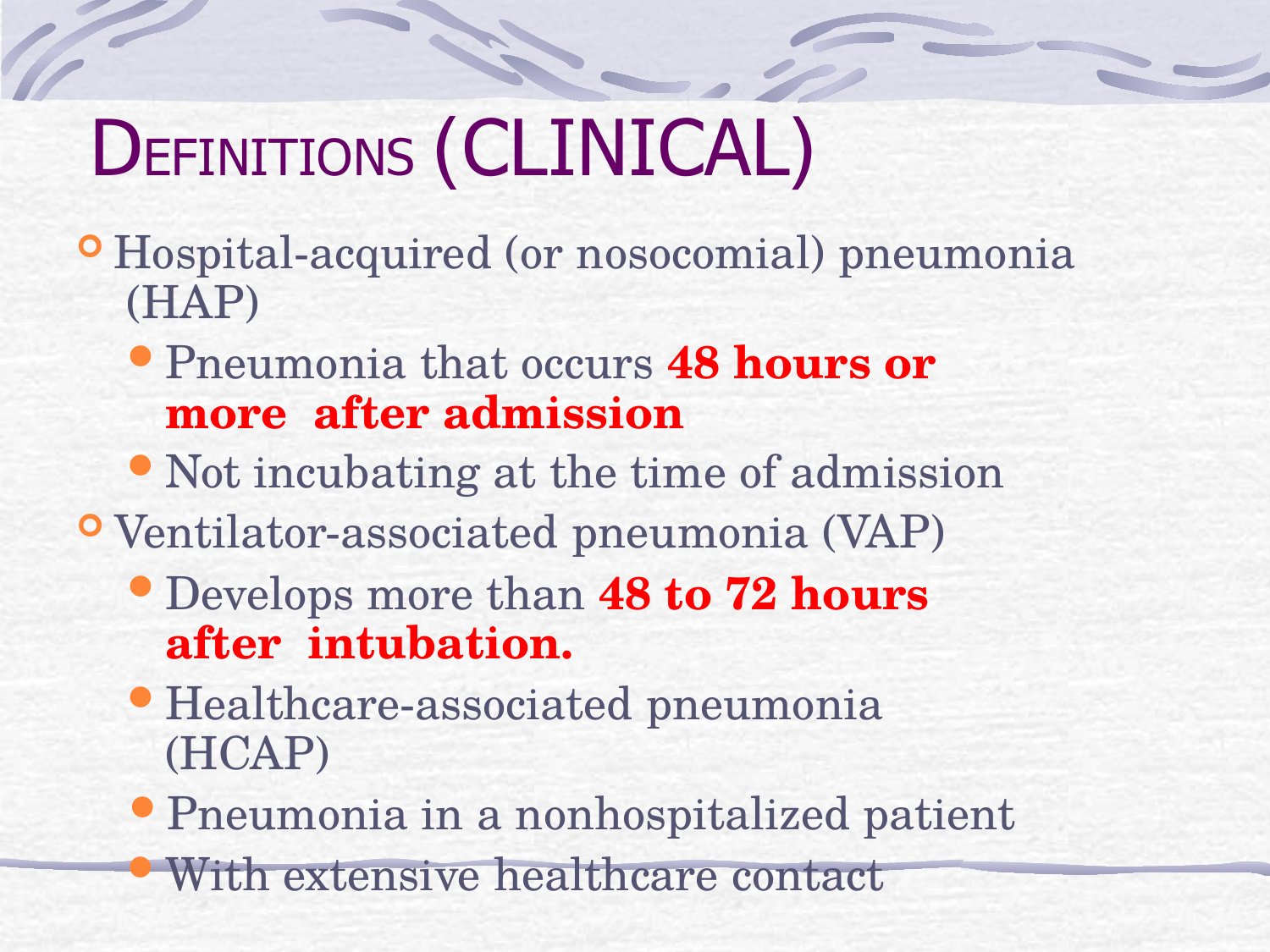

# DEFINITIONS (CLINICAL)
Hospital-acquired (or nosocomial) pneumonia  (HAP)
Pneumonia that occurs 48 hours or more  after admission
Not incubating at the time of admission
Ventilator-associated pneumonia (VAP)
Develops more than 48 to 72 hours after  intubation.
Healthcare-associated pneumonia (HCAP)
Pneumonia in a nonhospitalized patient
With extensive healthcare contact